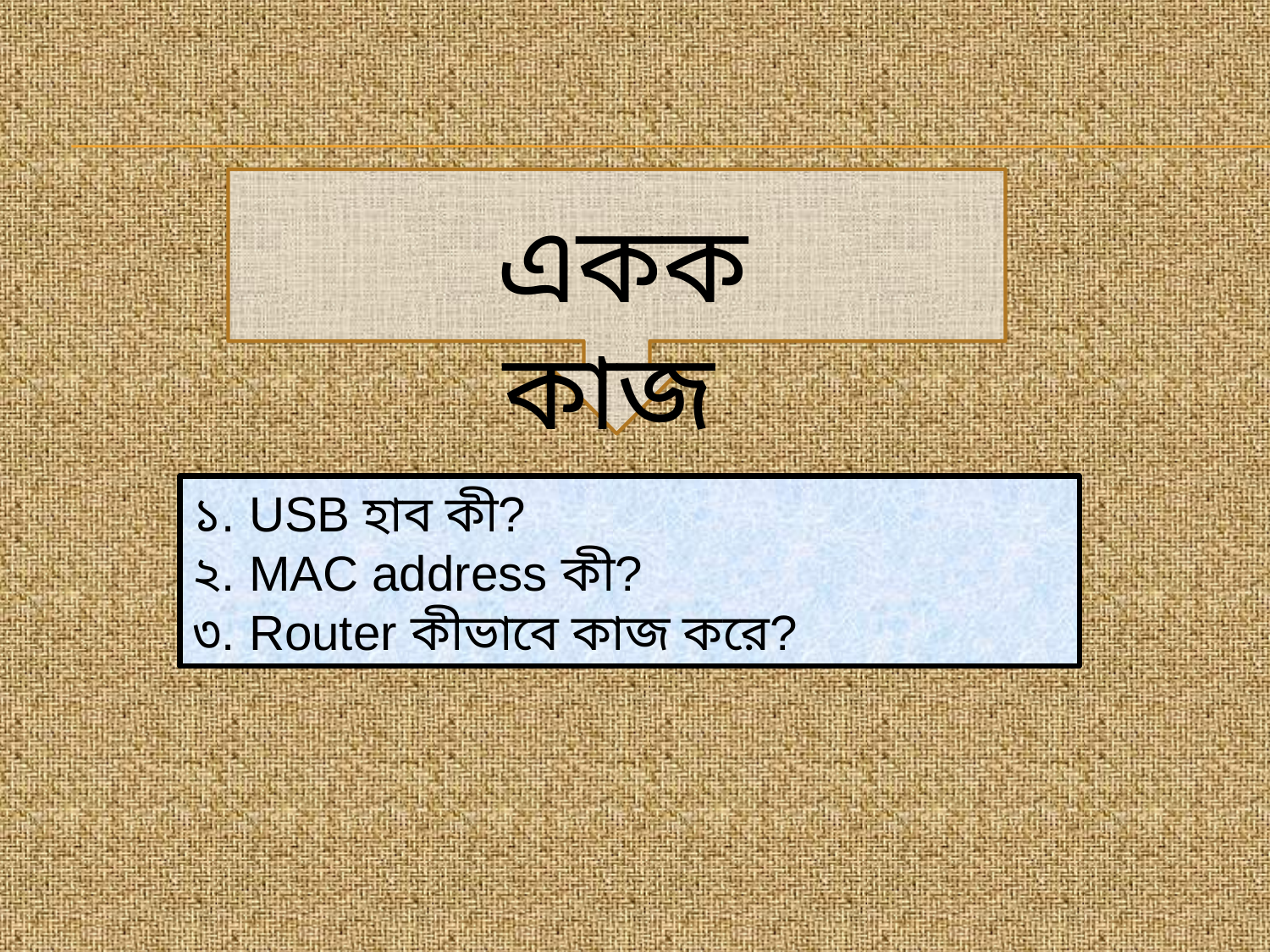

একক কাজ
১. USB হাব কী?
২. MAC address কী?
৩. Router কীভাবে কাজ করে?